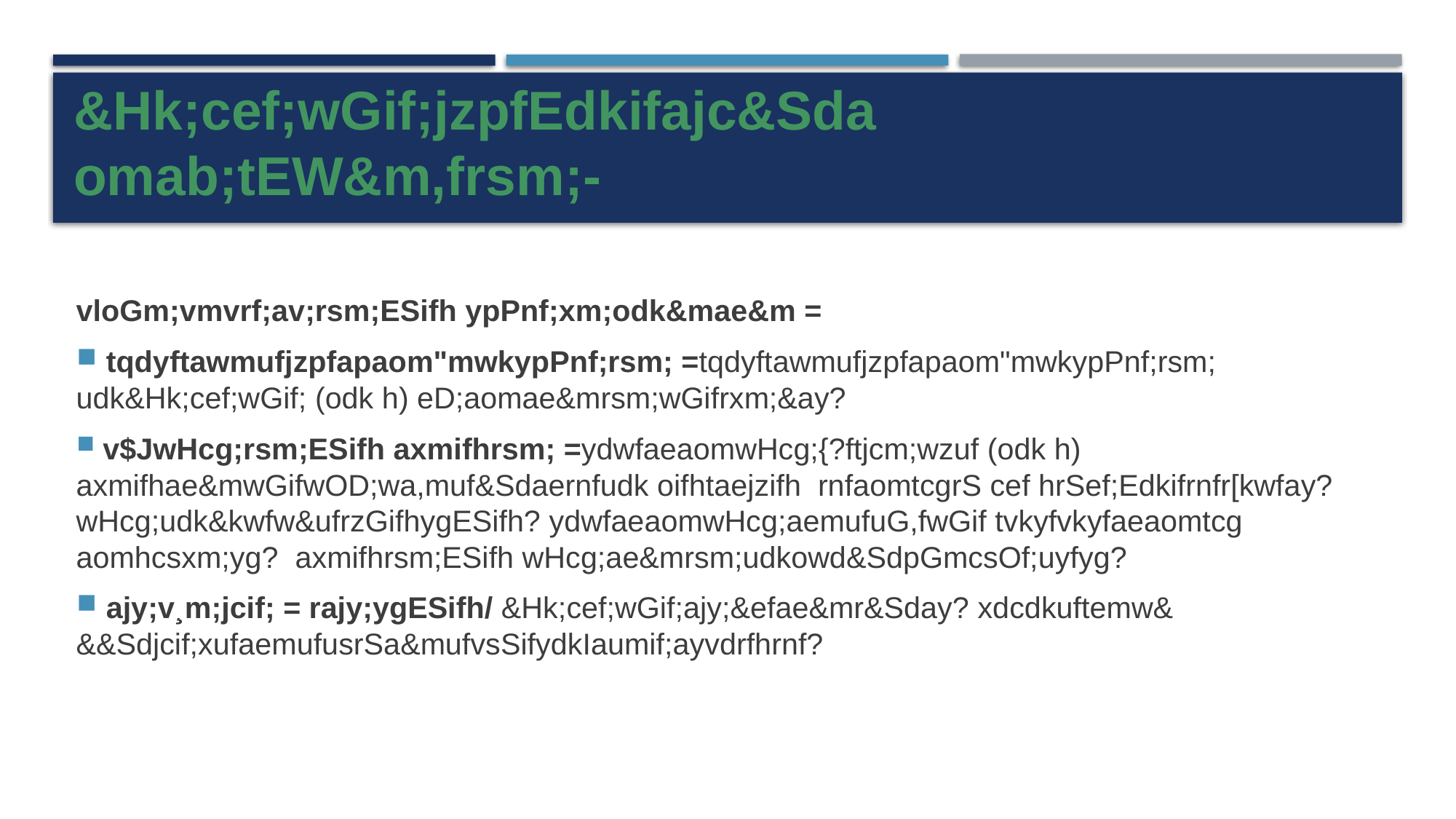

&Hk;cef;wGif;jzpfEdkifajc&Sdaomab;tEW&m,frsm;-

vloGm;vmvrf;av;rsm;ESifh ypPnf;xm;odk&mae&m =
 tqdyftawmufjzpfapaom"mwkypPnf;rsm; =tqdyftawmufjzpfapaom"mwkypPnf;rsm; udk&Hk;cef;wGif; (odk h) eD;aomae&mrsm;wGifrxm;&ay?
 v$JwHcg;rsm;ESifh axmifhrsm; =ydwfaeaomwHcg;{?ftjcm;wzuf (odk h) axmifhae&mwGifwOD;wa,muf&Sdaernfudk oifhtaejzifh  rnfaomtcgrS cef hrSef;Edkifrnfr[kwfay? wHcg;udk&kwfw&ufrzGifhygESifh? ydwfaeaomwHcg;aemufuG,fwGif tvkyfvkyfaeaomtcg aomhcsxm;yg?  axmifhrsm;ESifh wHcg;ae&mrsm;udkowd&SdpGmcsOf;uyfyg?
 ajy;v¸m;jcif; = rajy;ygESifh/ &Hk;cef;wGif;ajy;&efae&mr&Sday? xdcdkuftemw& &&Sdjcif;xufaemufusrSa&mufvsSifydkIaumif;ayvdrfhrnf?